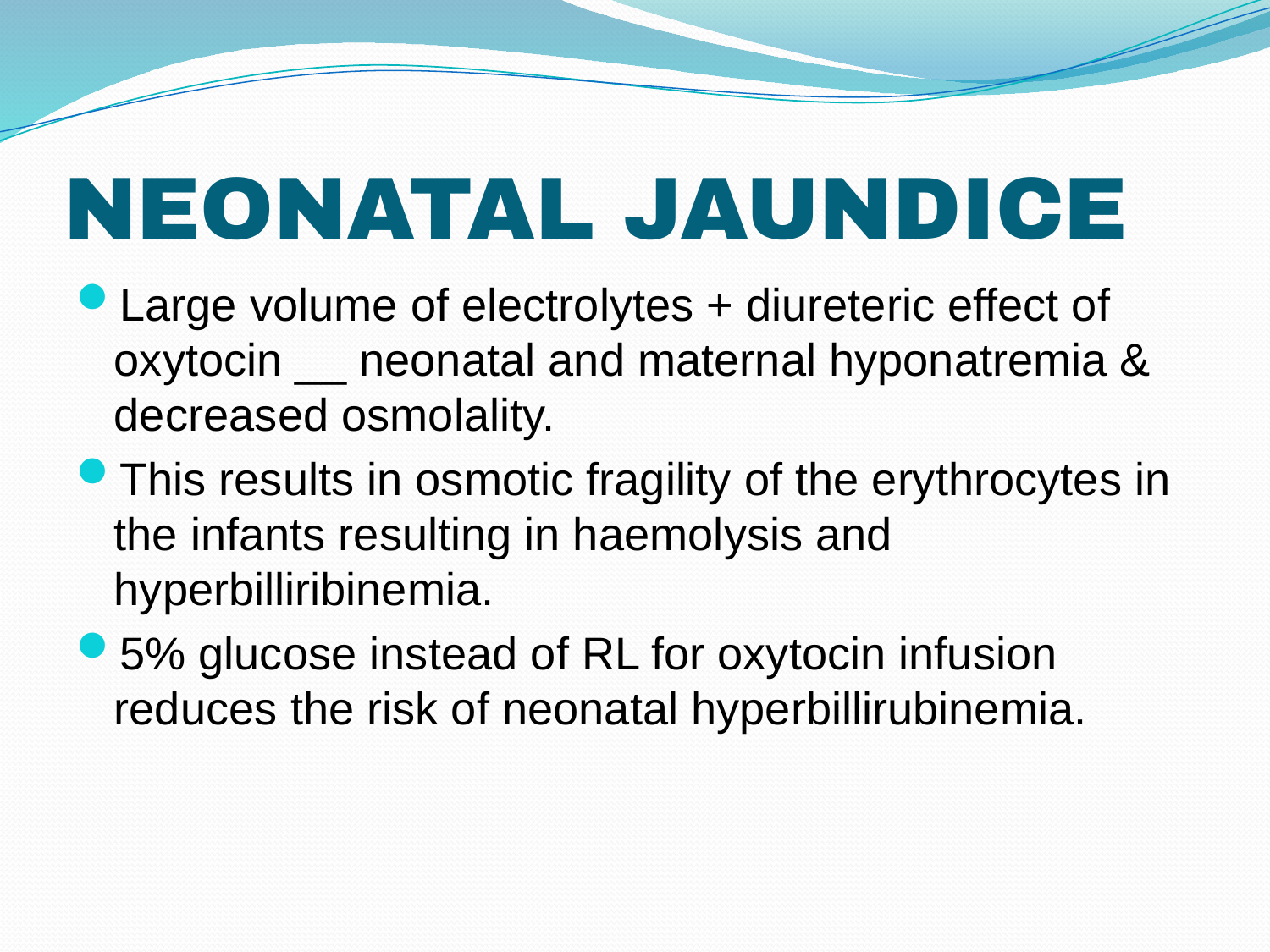

# NEONATAL JAUNDICE
Large volume of electrolytes + diureteric effect of oxytocin __ neonatal and maternal hyponatremia & decreased osmolality.
This results in osmotic fragility of the erythrocytes in the infants resulting in haemolysis and hyperbilliribinemia.
5% glucose instead of RL for oxytocin infusion reduces the risk of neonatal hyperbillirubinemia.